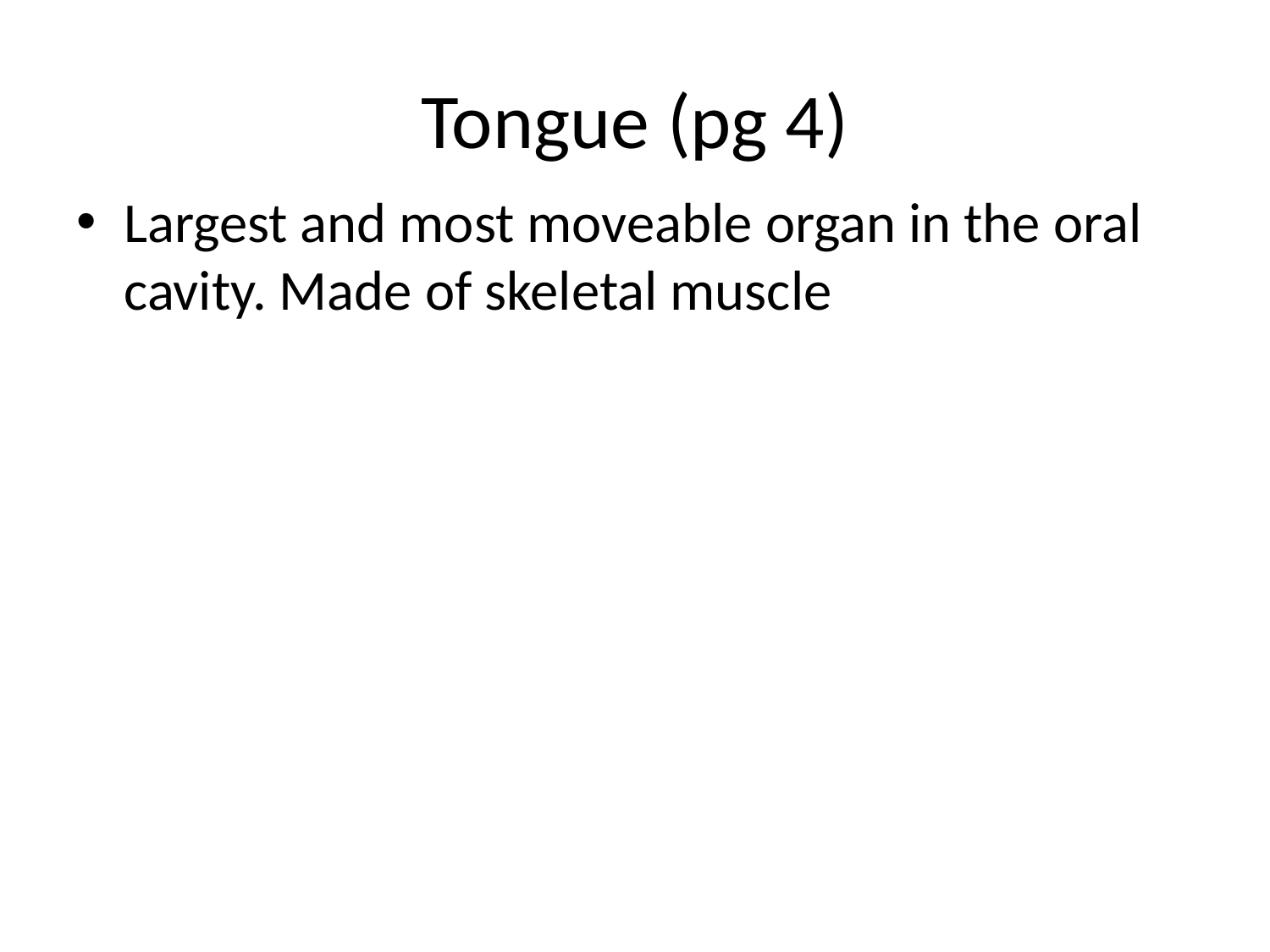

# Tongue (pg 4)
Largest and most moveable organ in the oral cavity. Made of skeletal muscle